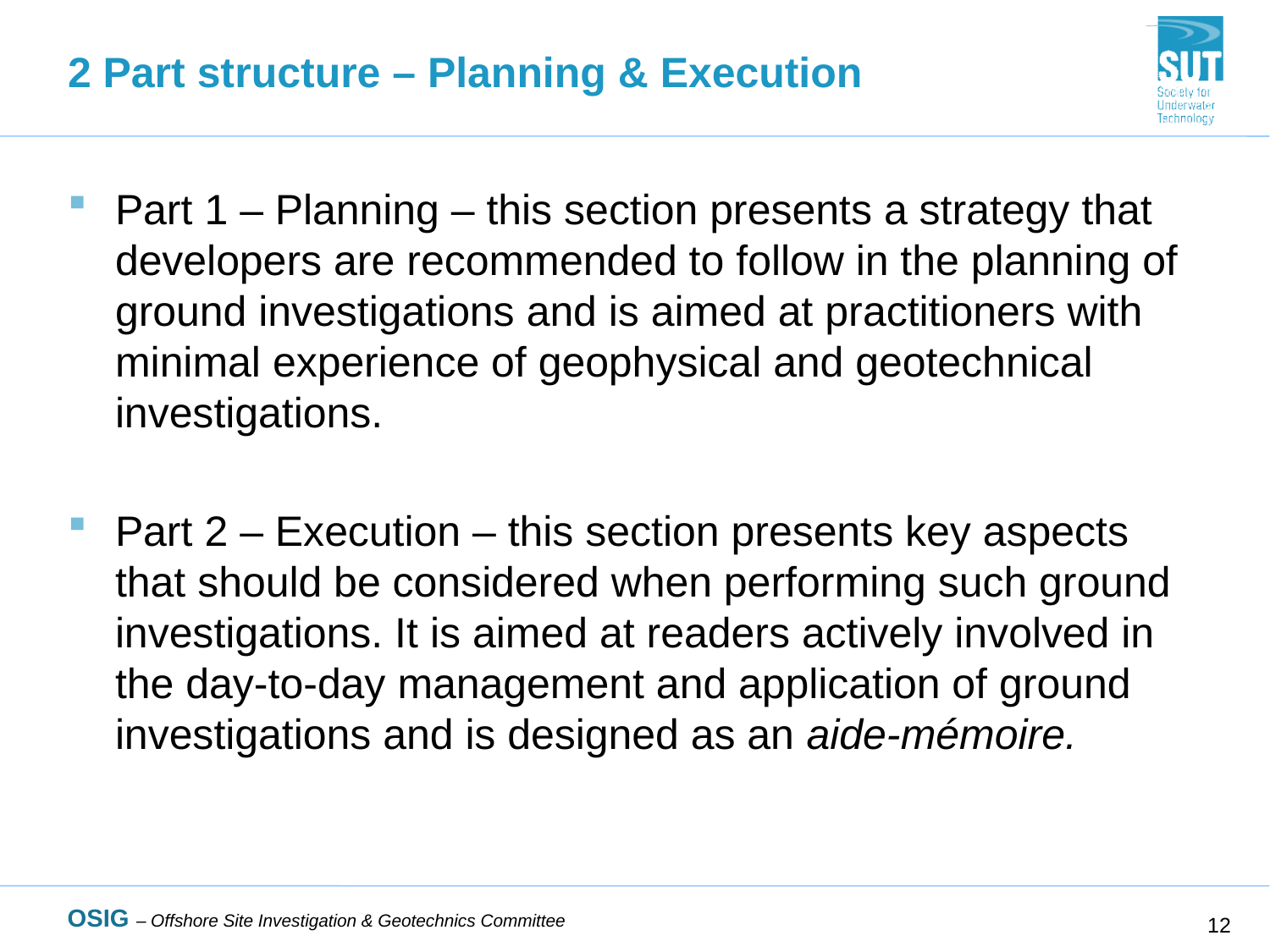

# 2 Part structure – Planning & Execution
Part 1 – Planning – this section presents a strategy that developers are recommended to follow in the planning of ground investigations and is aimed at practitioners with minimal experience of geophysical and geotechnical investigations.

Part 2 – Execution – this section presents key aspects that should be considered when performing such ground investigations. It is aimed at readers actively involved in the day-to-day management and application of ground investigations and is designed as an aide-mémoire.